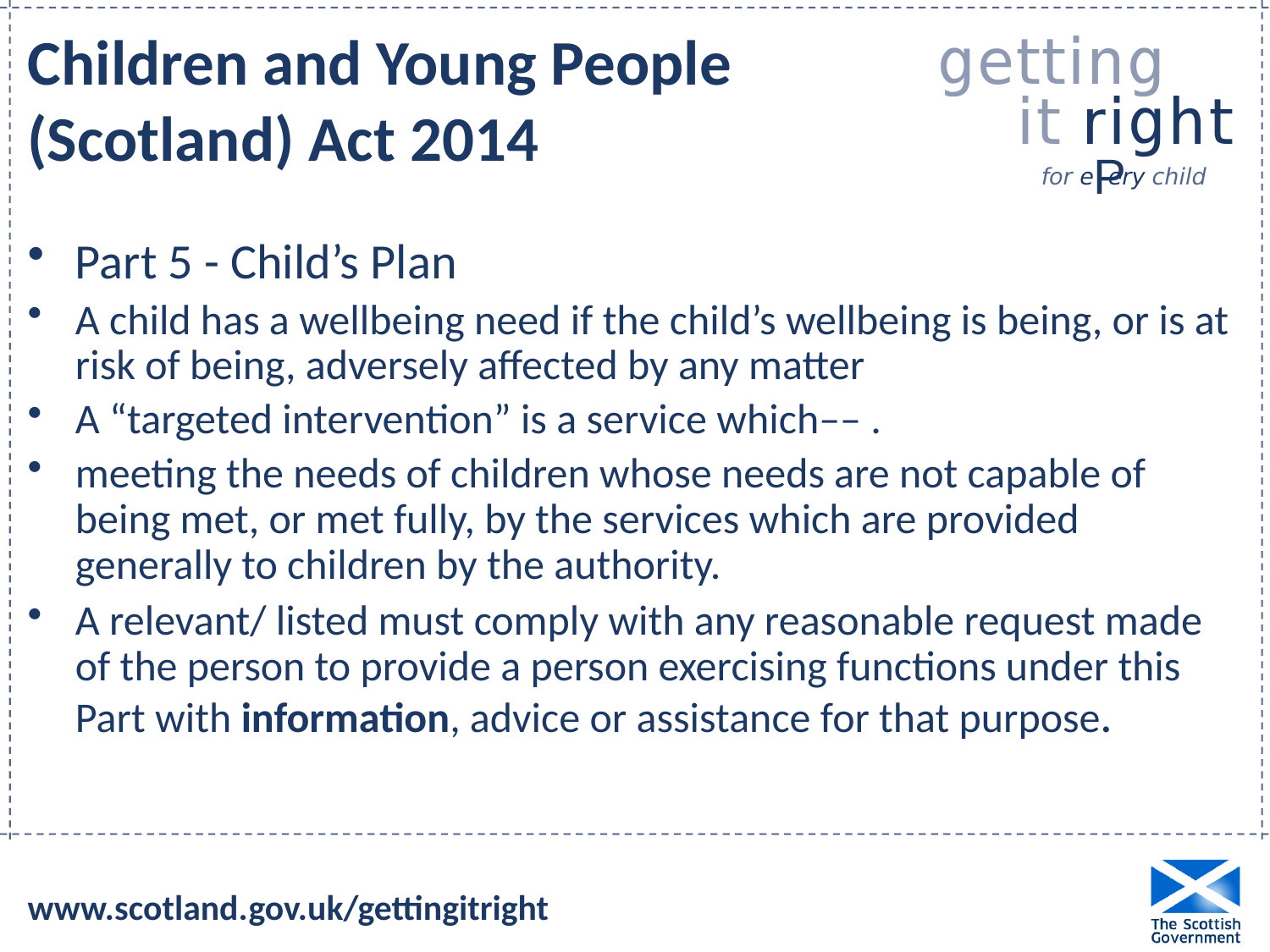

# Children and Young People (Scotland) Act 2014
Part 5 - Child’s Plan
A child has a wellbeing need if the child’s wellbeing is being, or is at risk of being, adversely affected by any matter
A “targeted intervention” is a service which–– .
meeting the needs of children whose needs are not capable of being met, or met fully, by the services which are provided generally to children by the authority.
A relevant/ listed must comply with any reasonable request made of the person to provide a person exercising functions under this Part with information, advice or assistance for that purpose.

www.scotland.gov.uk/gettingitright